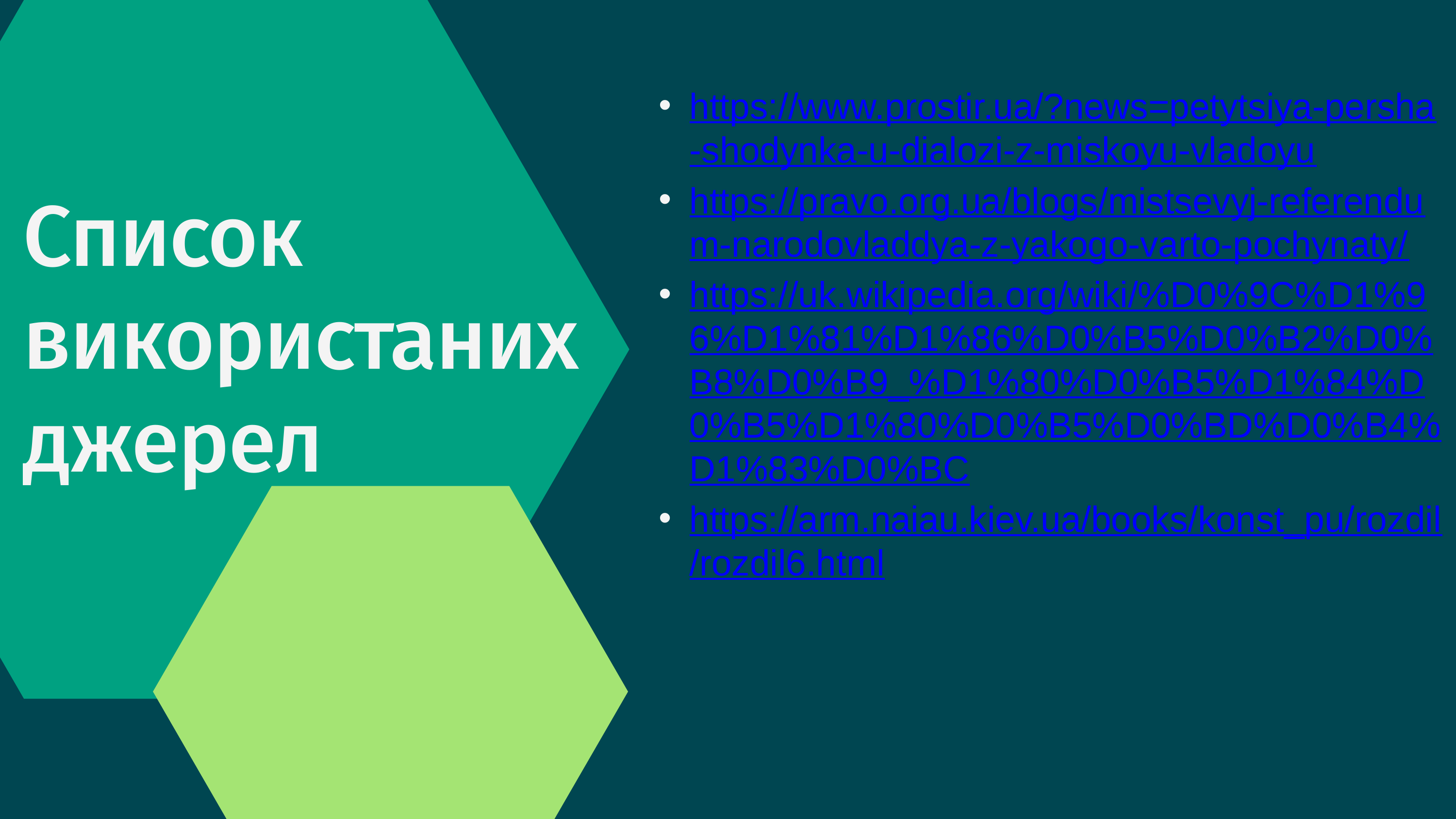

https://www.prostir.ua/?news=petytsiya-persha-shodynka-u-dialozi-z-miskoyu-vladoyu
https://pravo.org.ua/blogs/mistsevyj-referendum-narodovladdya-z-yakogo-varto-pochynaty/
https://uk.wikipedia.org/wiki/%D0%9C%D1%96%D1%81%D1%86%D0%B5%D0%B2%D0%B8%D0%B9_%D1%80%D0%B5%D1%84%D0%B5%D1%80%D0%B5%D0%BD%D0%B4%D1%83%D0%BC
https://arm.naiau.kiev.ua/books/konst_pu/rozdil/rozdil6.html

Список використаних джерел